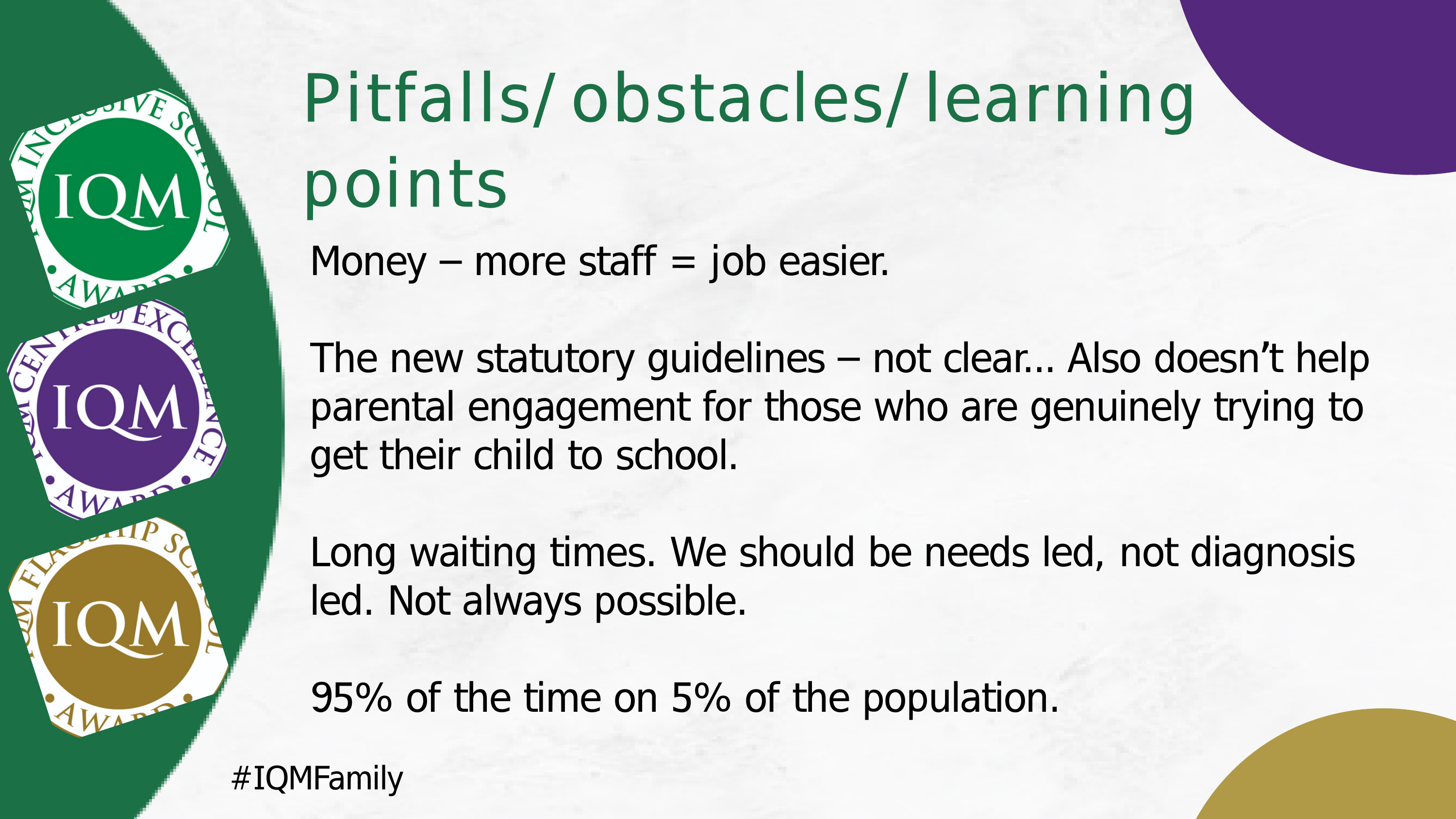

Pitfalls/obstacles/learning points

Money – more staff = job easier.

The new statutory guidelines – not clear… Also doesn’t help parental engagement for those who are genuinely trying to get their child to school.

Long waiting times. We should be needs led, not diagnosis led. Not always possible.

95% of the time on 5% of the population.

#IQMFamily